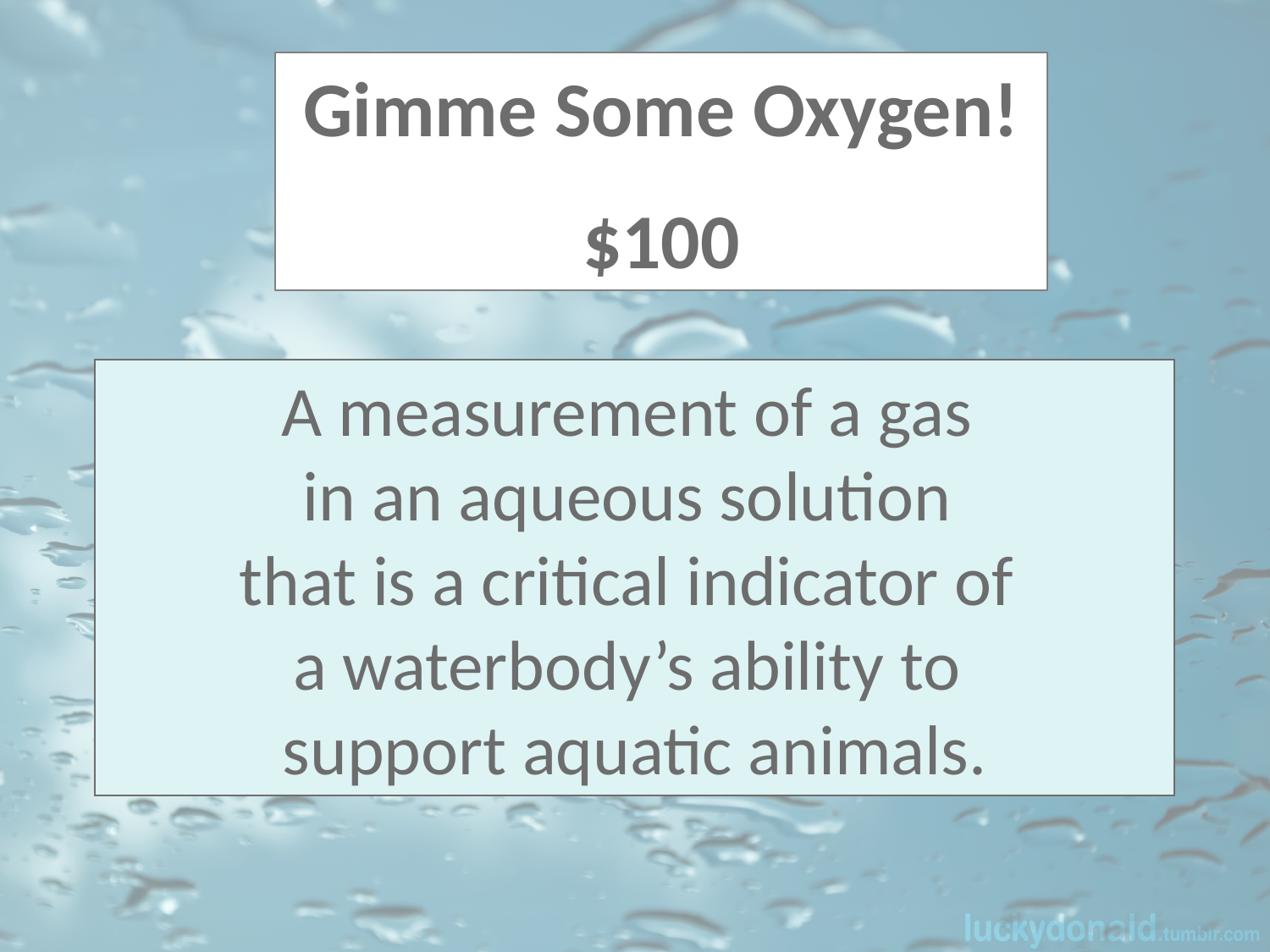

Gimme Some Oxygen!
$100
A measurement of a gas
in an aqueous solution
that is a critical indicator of
a waterbody’s ability to
support aquatic animals.